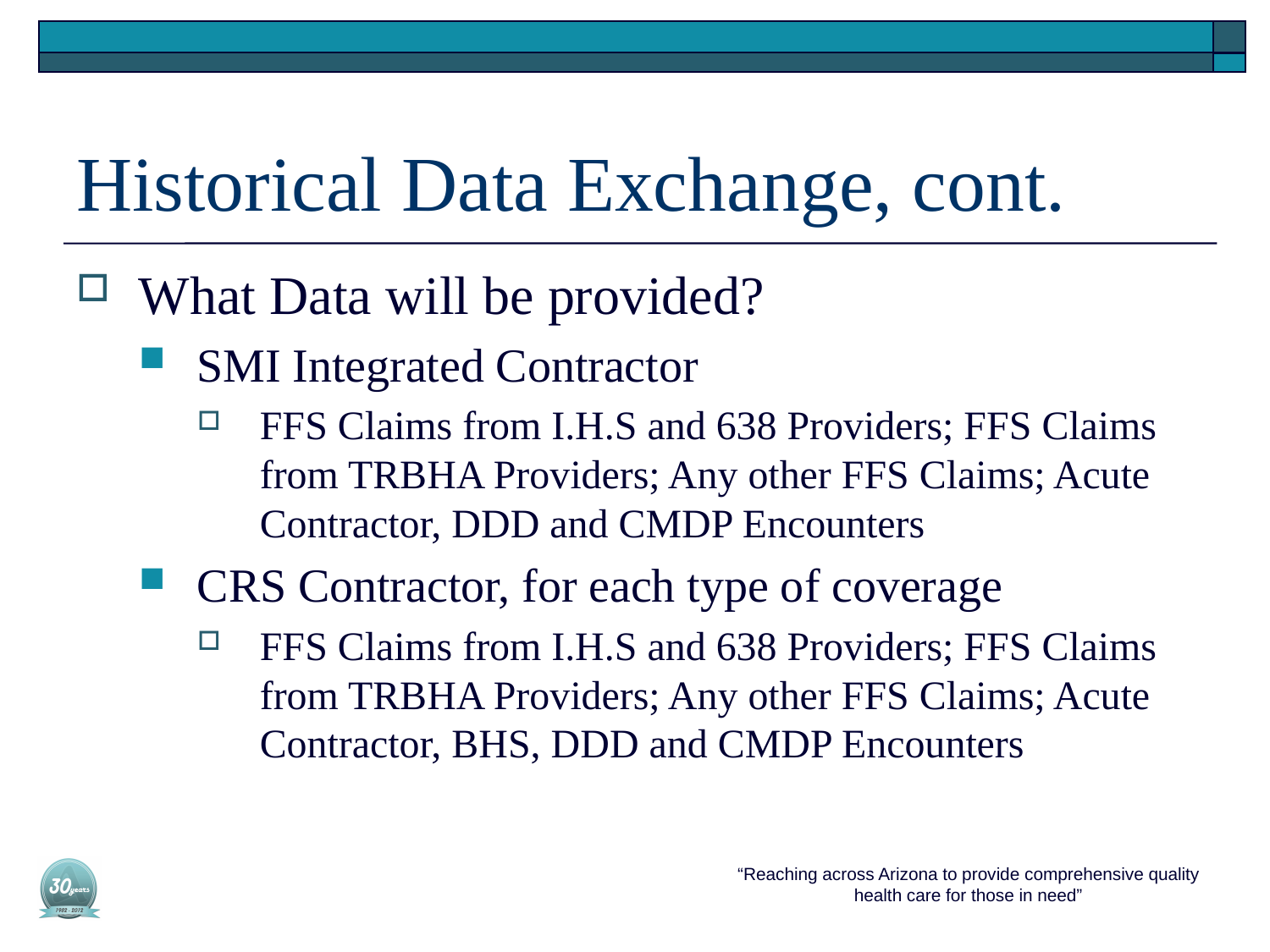

# Historical Data Exchange, cont.
What Data will be provided?
SMI Integrated Contractor
FFS Claims from I.H.S and 638 Providers; FFS Claims from TRBHA Providers; Any other FFS Claims; Acute Contractor, DDD and CMDP Encounters
CRS Contractor, for each type of coverage
FFS Claims from I.H.S and 638 Providers; FFS Claims from TRBHA Providers; Any other FFS Claims; Acute Contractor, BHS, DDD and CMDP Encounters